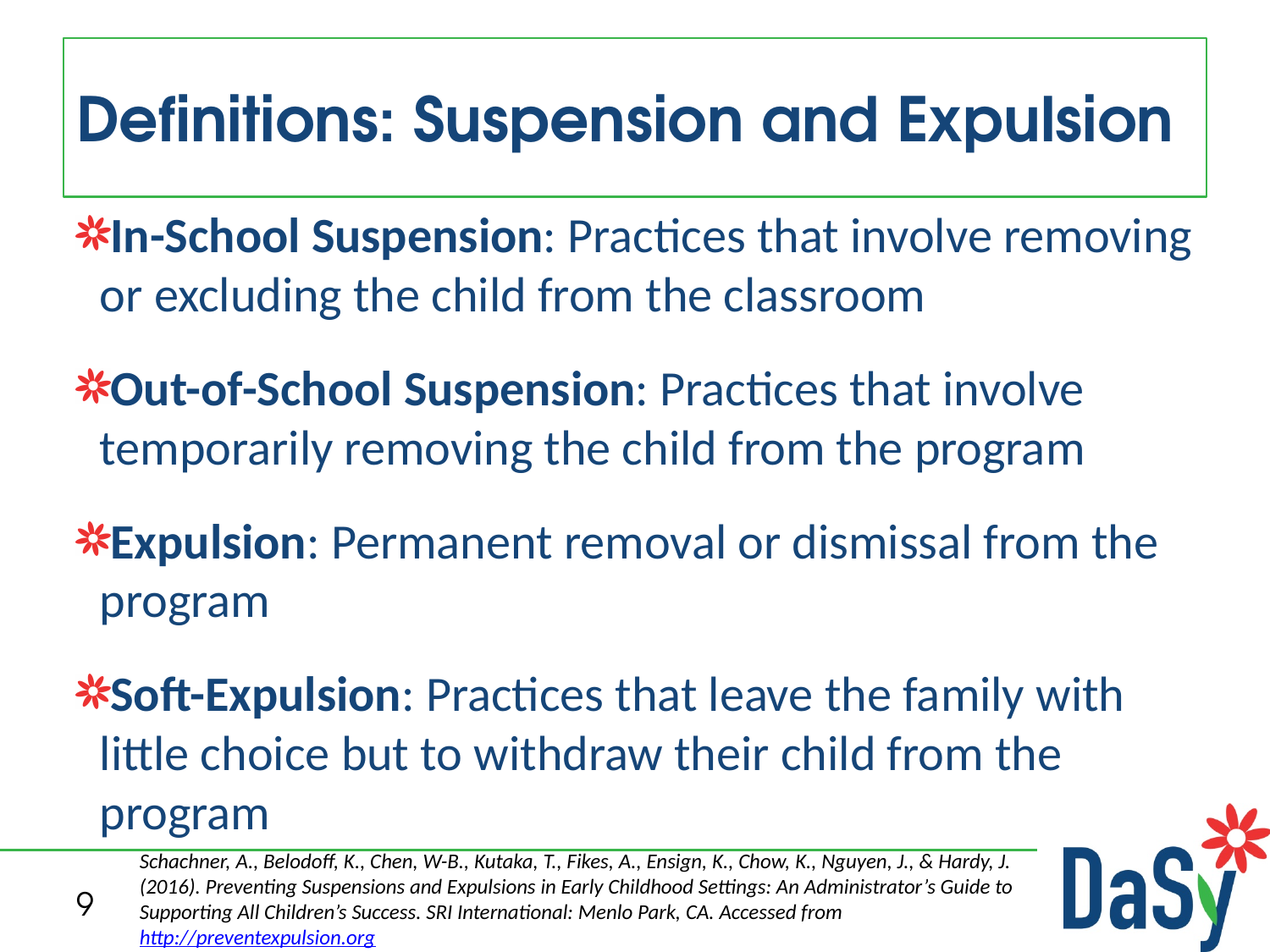

# Definitions: Suspension and Expulsion
In-School Suspension: Practices that involve removing or excluding the child from the classroom

Out-of-School Suspension: Practices that involve temporarily removing the child from the program

Expulsion: Permanent removal or dismissal from the program

Soft-Expulsion: Practices that leave the family with little choice but to withdraw their child from the program
Schachner, A., Belodoff, K., Chen, W-B., Kutaka, T., Fikes, A., Ensign, K., Chow, K., Nguyen, J., & Hardy, J. (2016). Preventing Suspensions and Expulsions in Early Childhood Settings: An Administrator’s Guide to Supporting All Children’s Success. SRI International: Menlo Park, CA. Accessed from http://preventexpulsion.org
9